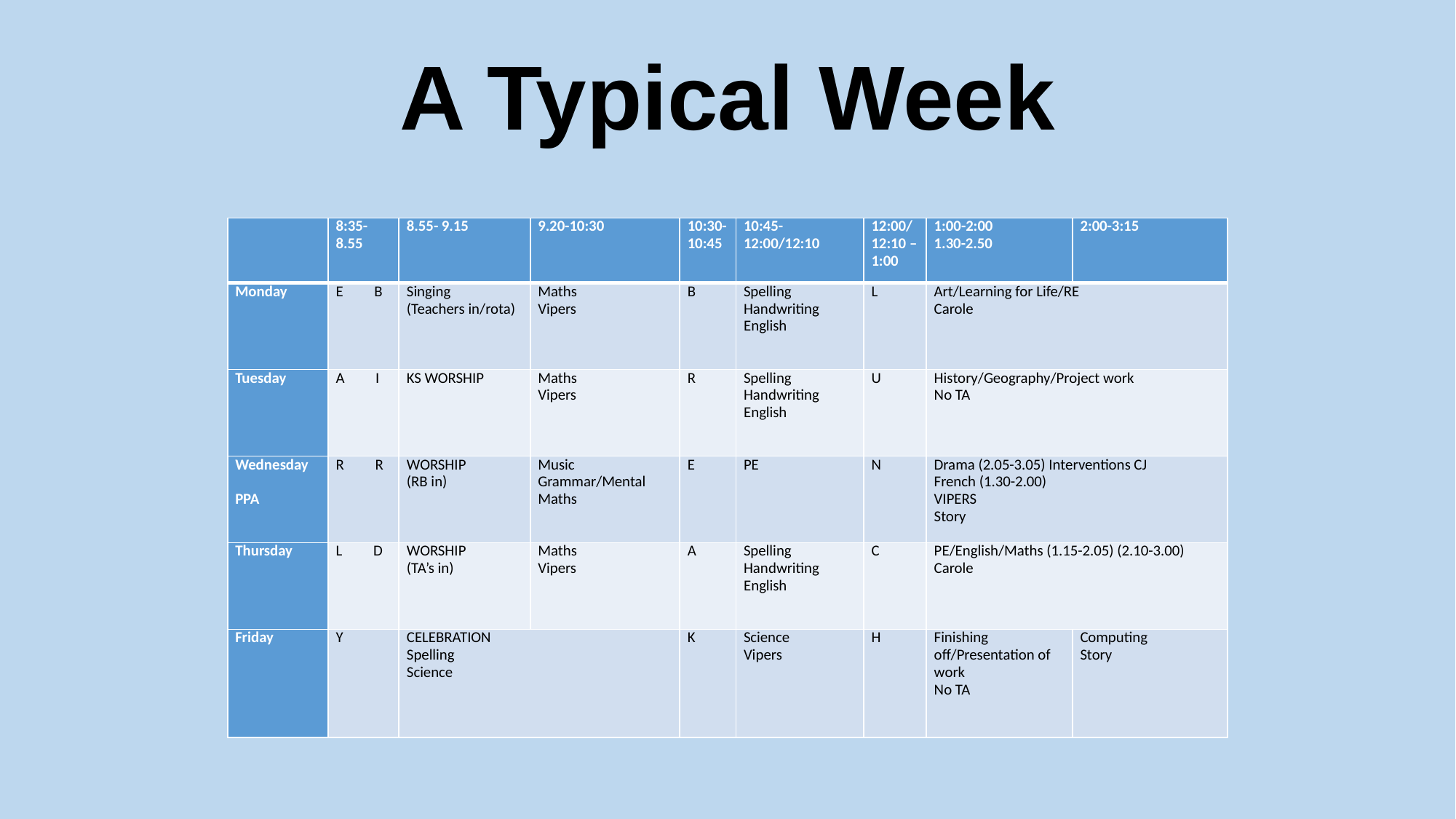

# A Typical Week
|  | 8:35-8.55 | 8.55- 9.15 | 9.20-10:30 | 10:30-10:45 | 10:45-12:00/12:10 | 12:00/ 12:10 – 1:00 | 1:00-2:00 1.30-2.50 | 2:00-3:15 |
| --- | --- | --- | --- | --- | --- | --- | --- | --- |
| Monday | E B | Singing (Teachers in/rota) | Maths Vipers | B | Spelling Handwriting English | L | Art/Learning for Life/RE Carole |  |
| Tuesday | A I | KS WORSHIP | Maths Vipers | R | Spelling Handwriting English | U | History/Geography/Project work No TA |  |
| Wednesday   PPA | R R | WORSHIP (RB in) | Music Grammar/Mental Maths | E | PE | N | Drama (2.05-3.05) Interventions CJ French (1.30-2.00) VIPERS Story |  |
| Thursday | L D | WORSHIP (TA’s in) | Maths Vipers | A | Spelling Handwriting English | C | PE/English/Maths (1.15-2.05) (2.10-3.00) Carole |  |
| Friday | Y | CELEBRATION Spelling Science |  | K | Science Vipers | H | Finishing off/Presentation of work No TA | Computing Story |